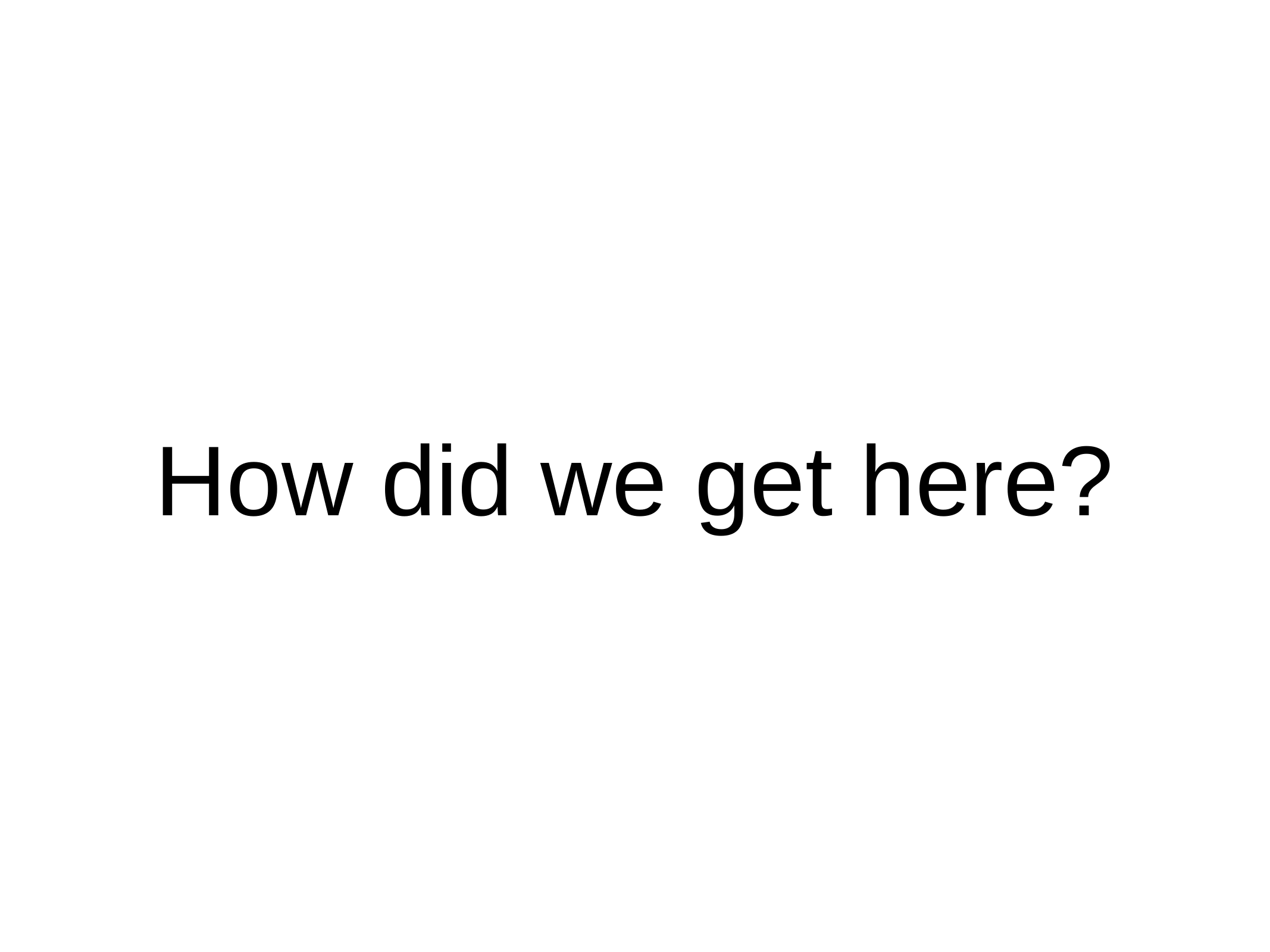

# How did we get here?
9